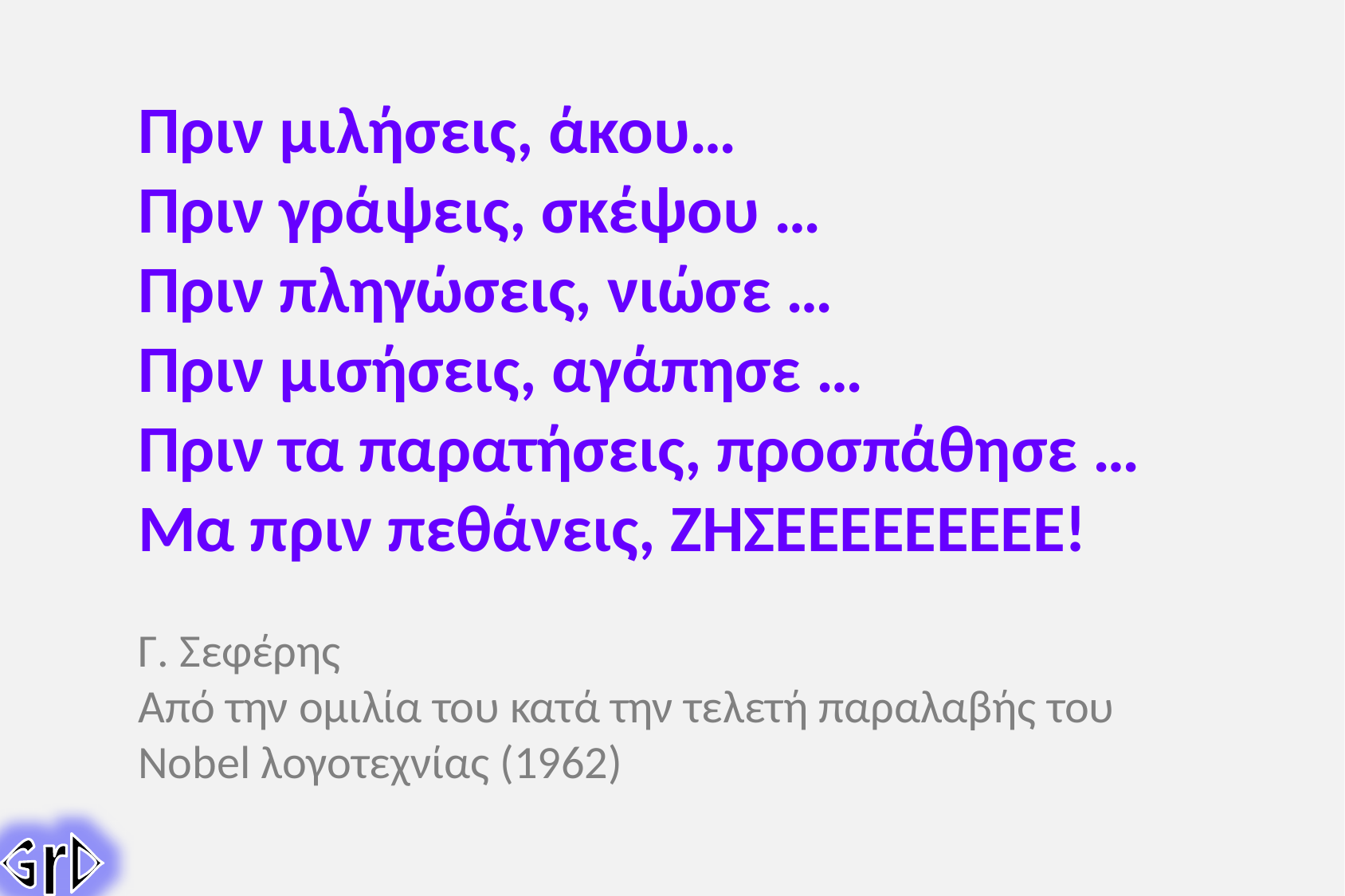

Πριν μιλήσεις, άκου…
Πριν γράψεις, σκέψου …
Πριν πληγώσεις, νιώσε …
Πριν μισήσεις, αγάπησε …
Πριν τα παρατήσεις, προσπάθησε …
Μα πριν πεθάνεις, ΖΗΣΕΕΕΕΕΕΕΕΕ!

Γ. Σεφέρης
Από την ομιλία του κατά την τελετή παραλαβής του Nobel λογοτεχνίας (1962)
GrD